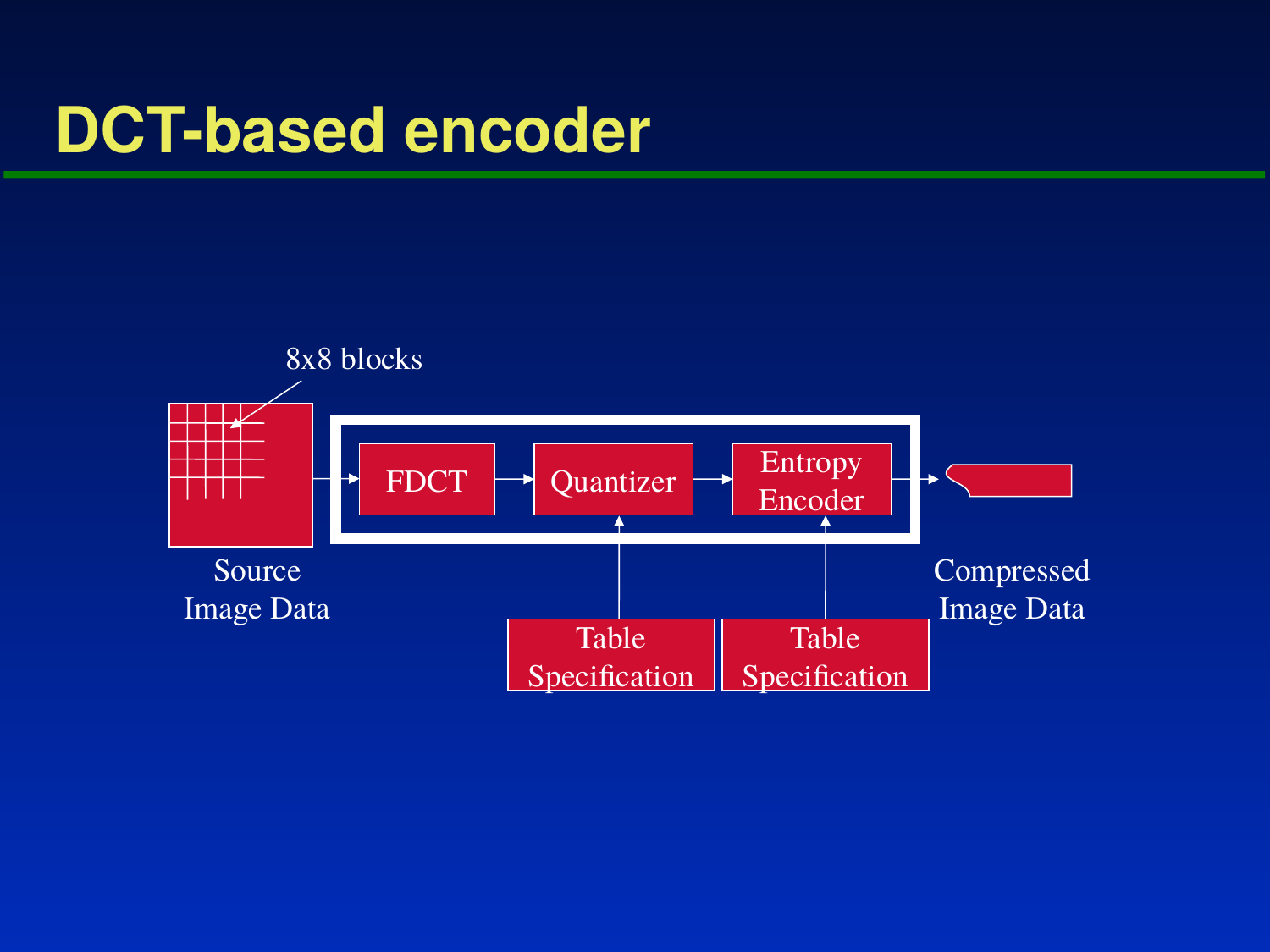

# DCT-based encoder
8x8 blocks

FDCT
Quantizer
Entropy
Encoder

Source
Image Data
Compressed
Image Data
Table
Specification
Table
Specification